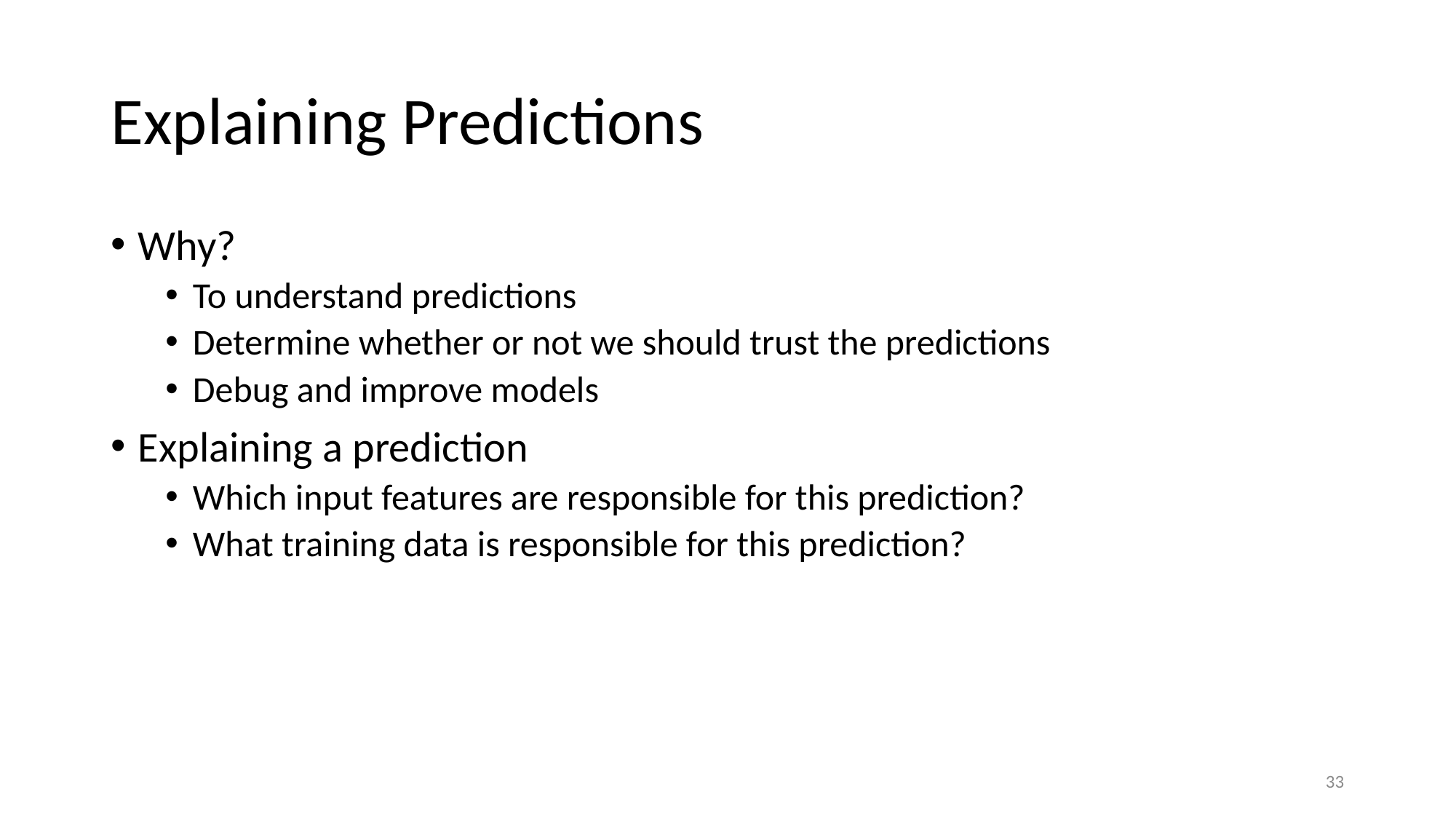

# Explaining Predictions
Why?
To understand predictions
Determine whether or not we should trust the predictions
Debug and improve models
Explaining a prediction
Which input features are responsible for this prediction?
What training data is responsible for this prediction?
33